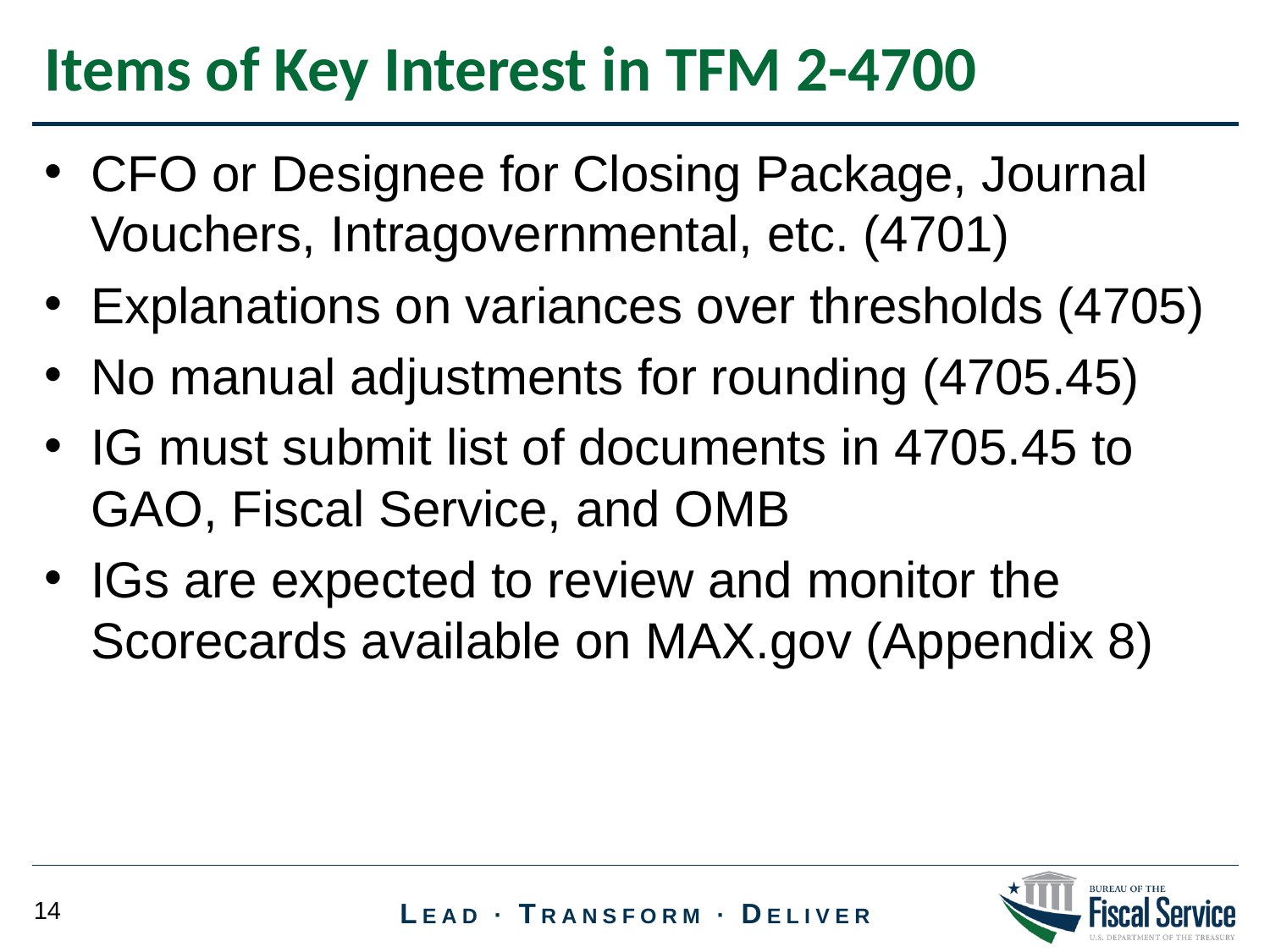

Items of Key Interest in TFM 2-4700
CFO or Designee for Closing Package, Journal Vouchers, Intragovernmental, etc. (4701)
Explanations on variances over thresholds (4705)
No manual adjustments for rounding (4705.45)
IG must submit list of documents in 4705.45 to GAO, Fiscal Service, and OMB
IGs are expected to review and monitor the Scorecards available on MAX.gov (Appendix 8)